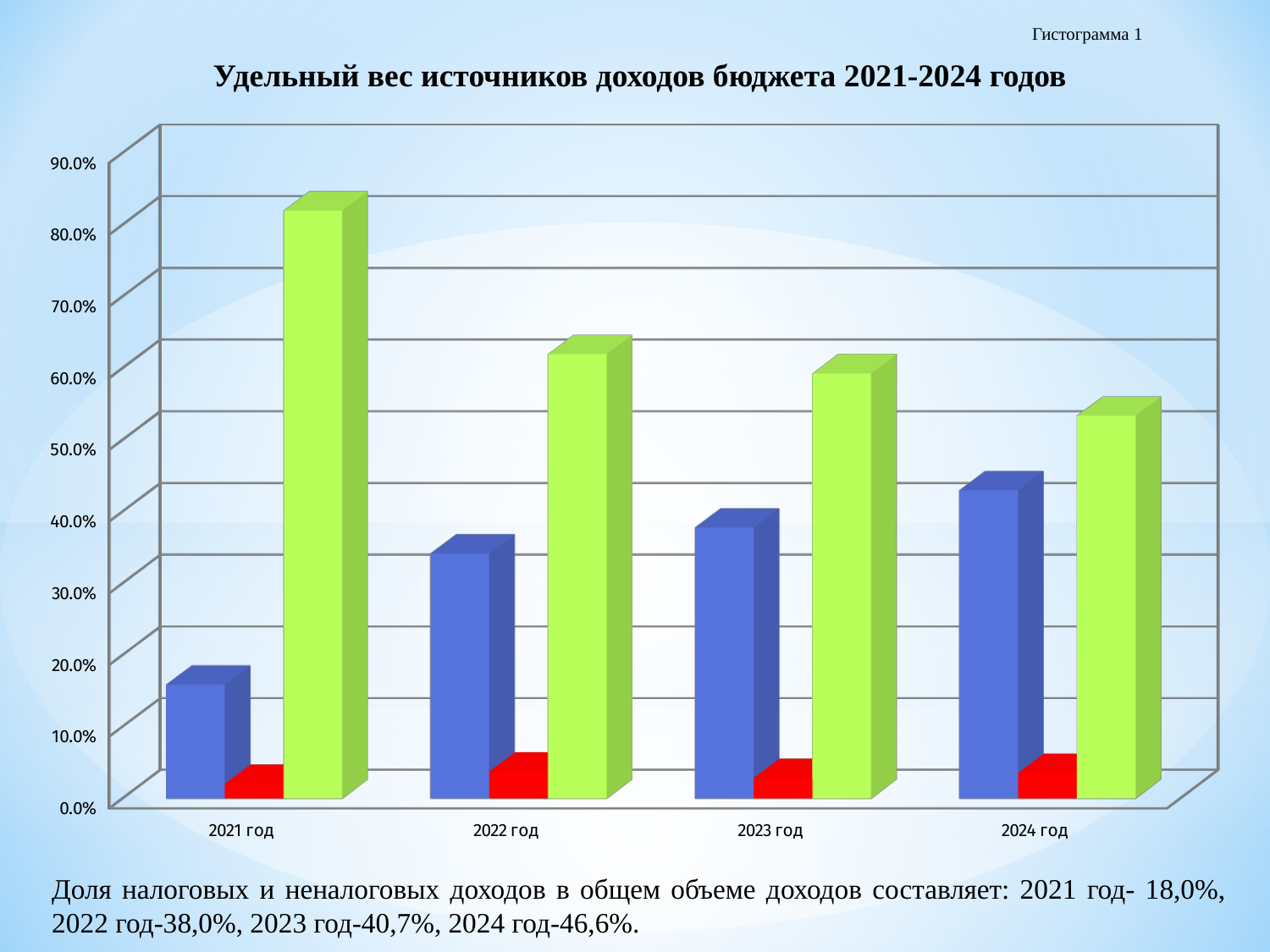

Гистограмма 1
Удельный вес источников доходов бюджета 2021-2024 годов

[unsupported chart]

Доля налоговых и неналоговых доходов в общем объеме доходов составляет: 2021 год- 18,0%, 2022 год-38,0%, 2023 год-40,7%, 2024 год-46,6%.